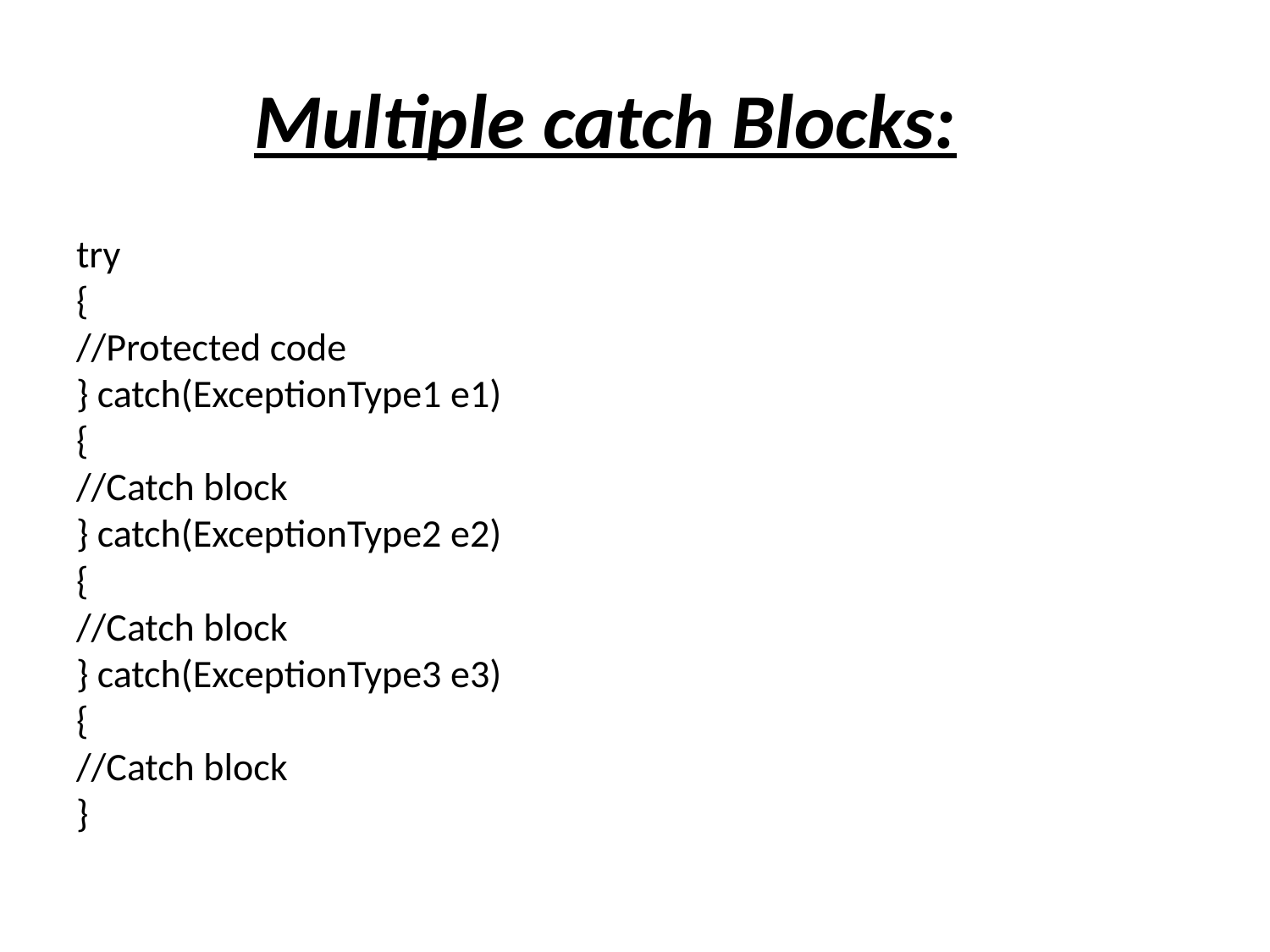

# Multiple catch Blocks:
try
{
//Protected code
} catch(ExceptionType1 e1)
{
//Catch block
} catch(ExceptionType2 e2)
{
//Catch block
} catch(ExceptionType3 e3)
{
//Catch block
}